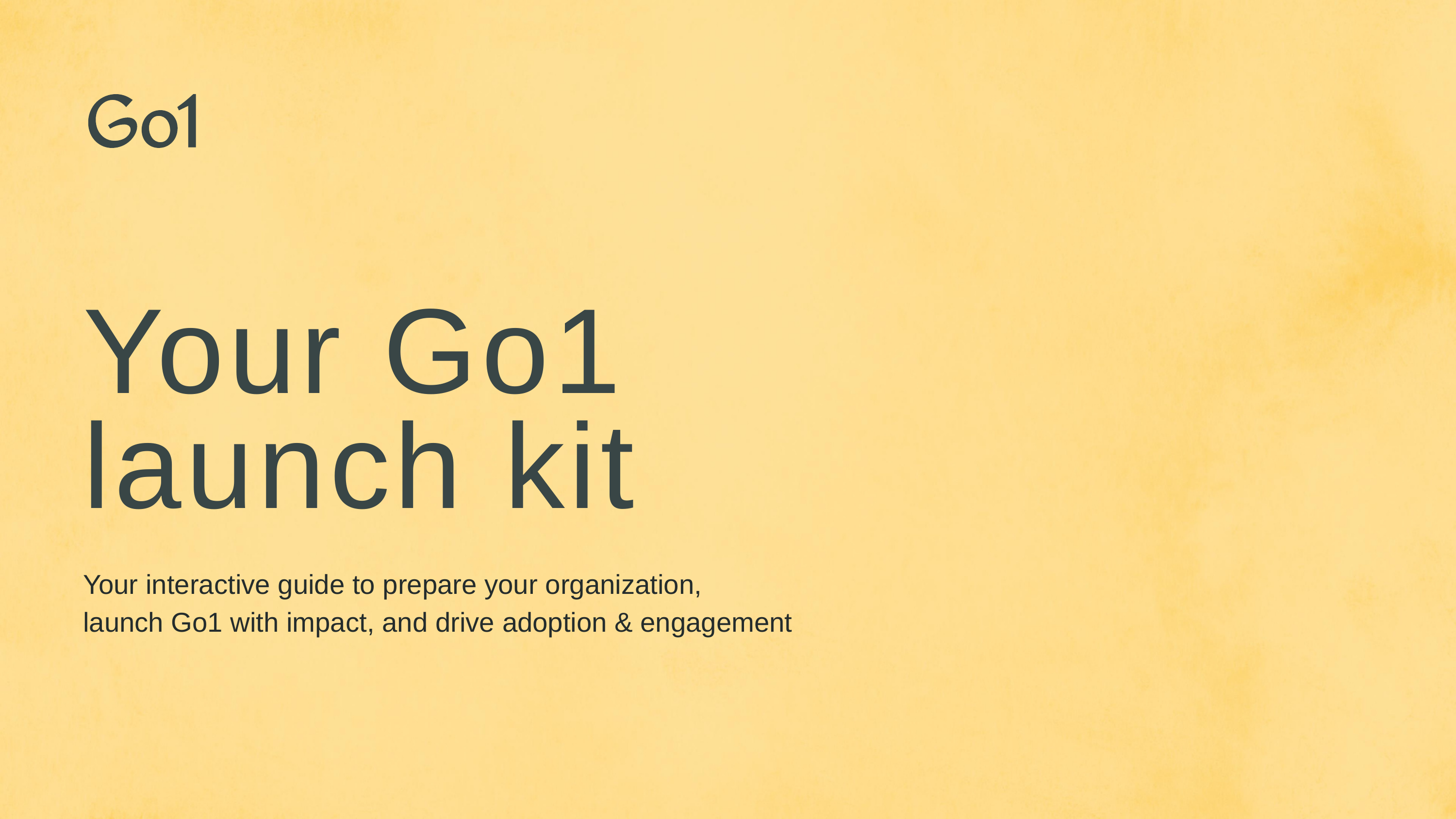

Your Go1
launch kit
Your interactive guide to prepare your organization,
launch Go1 with impact, and drive adoption & engagement